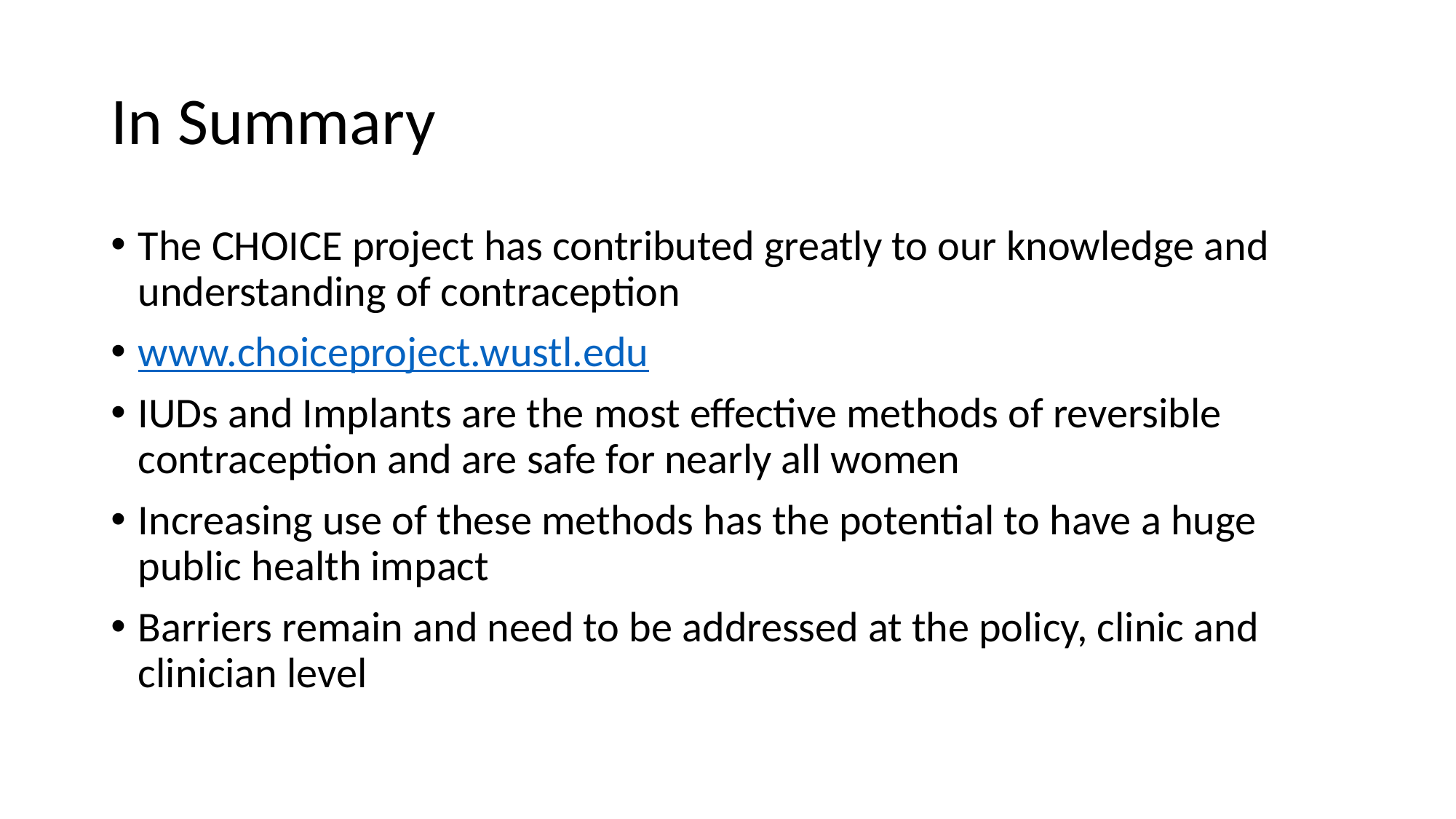

# In Summary
The CHOICE project has contributed greatly to our knowledge and understanding of contraception
www.choiceproject.wustl.edu
IUDs and Implants are the most effective methods of reversible contraception and are safe for nearly all women
Increasing use of these methods has the potential to have a huge public health impact
Barriers remain and need to be addressed at the policy, clinic and clinician level